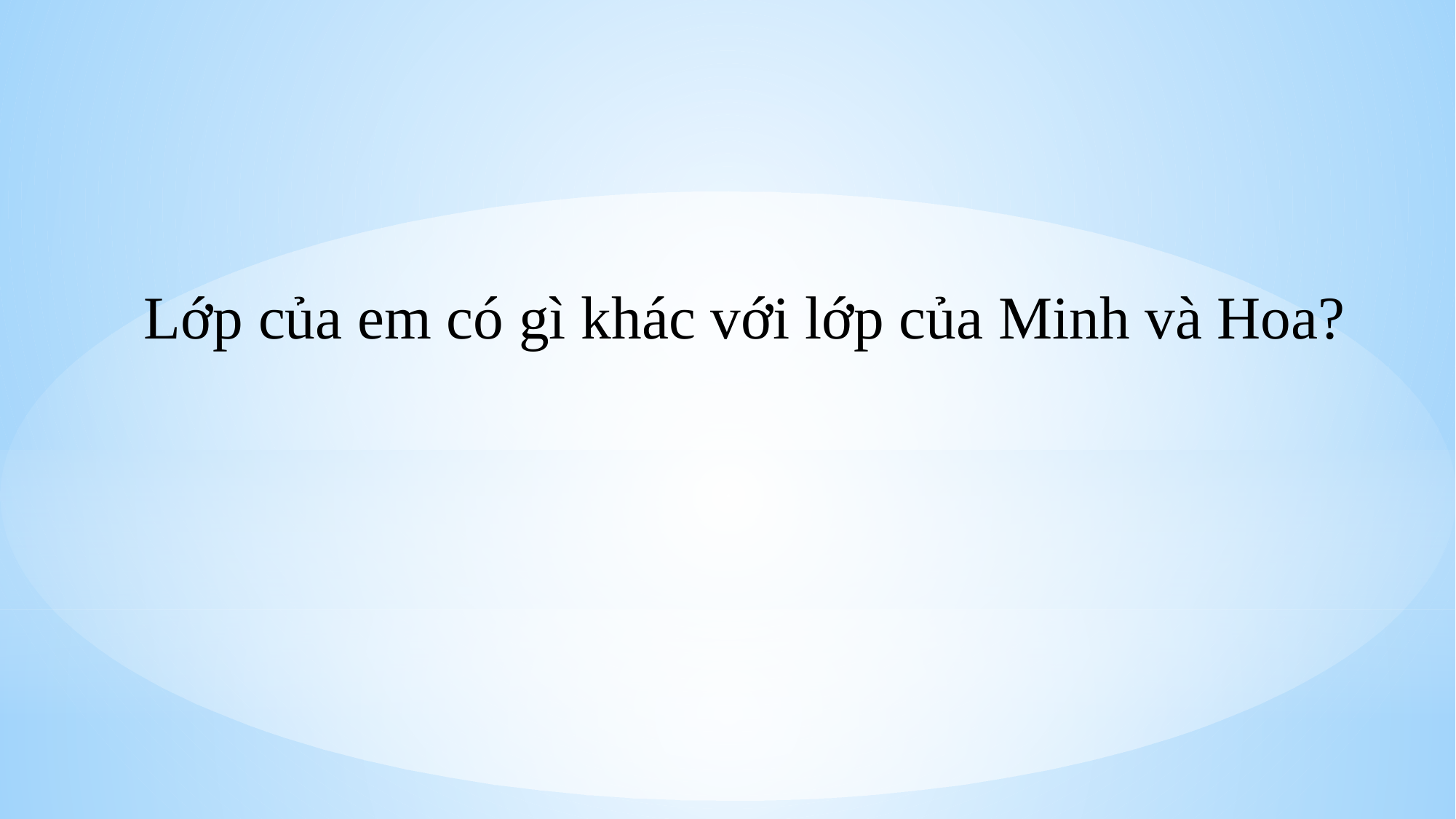

Lớp của em có gì khác với lớp của Minh và Hoa?